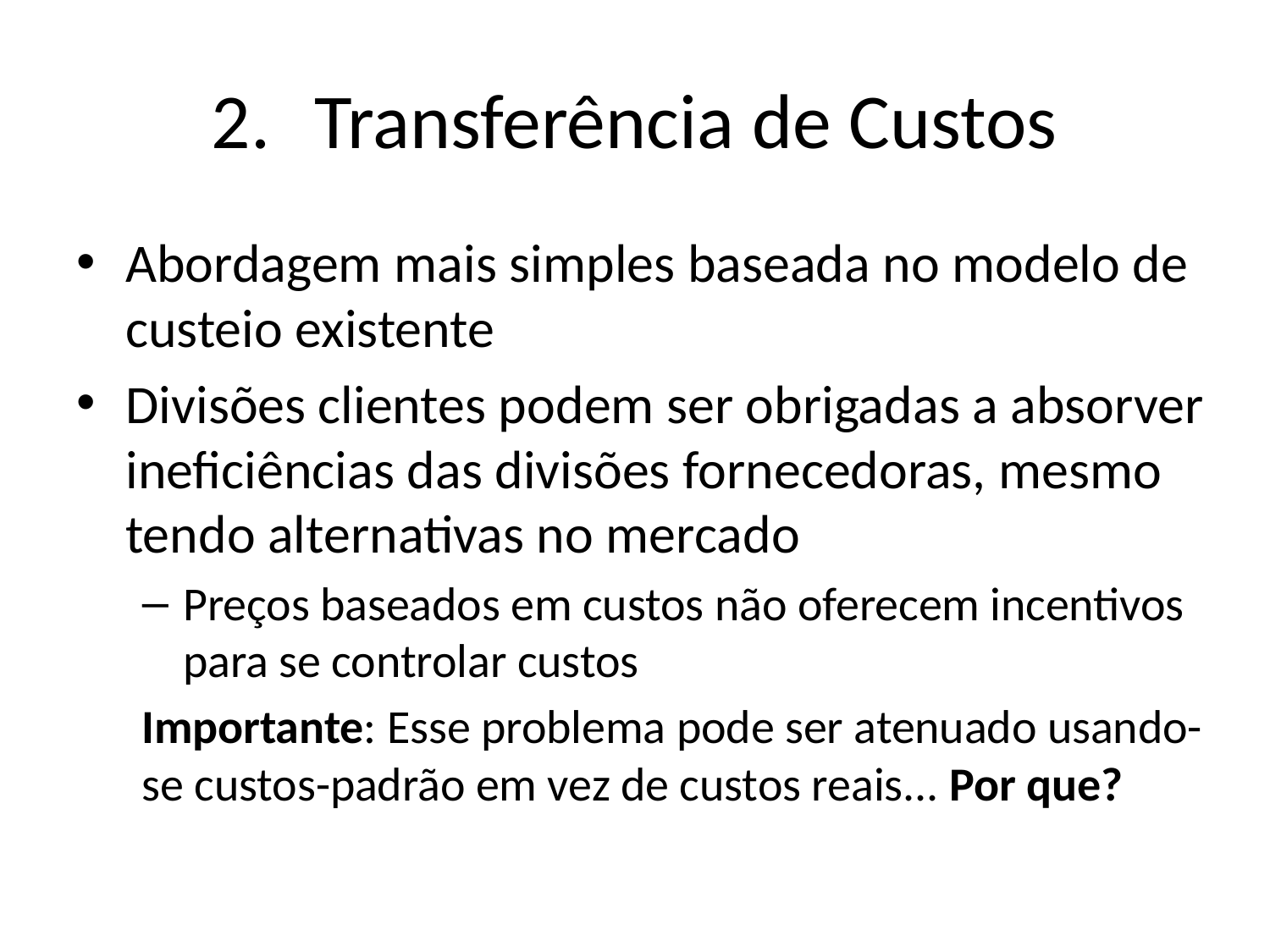

# Transferência de Custos
Abordagem mais simples baseada no modelo de custeio existente
Divisões clientes podem ser obrigadas a absorver ineficiências das divisões fornecedoras, mesmo tendo alternativas no mercado
Preços baseados em custos não oferecem incentivos para se controlar custos
Importante: Esse problema pode ser atenuado usando-se custos-padrão em vez de custos reais... Por que?